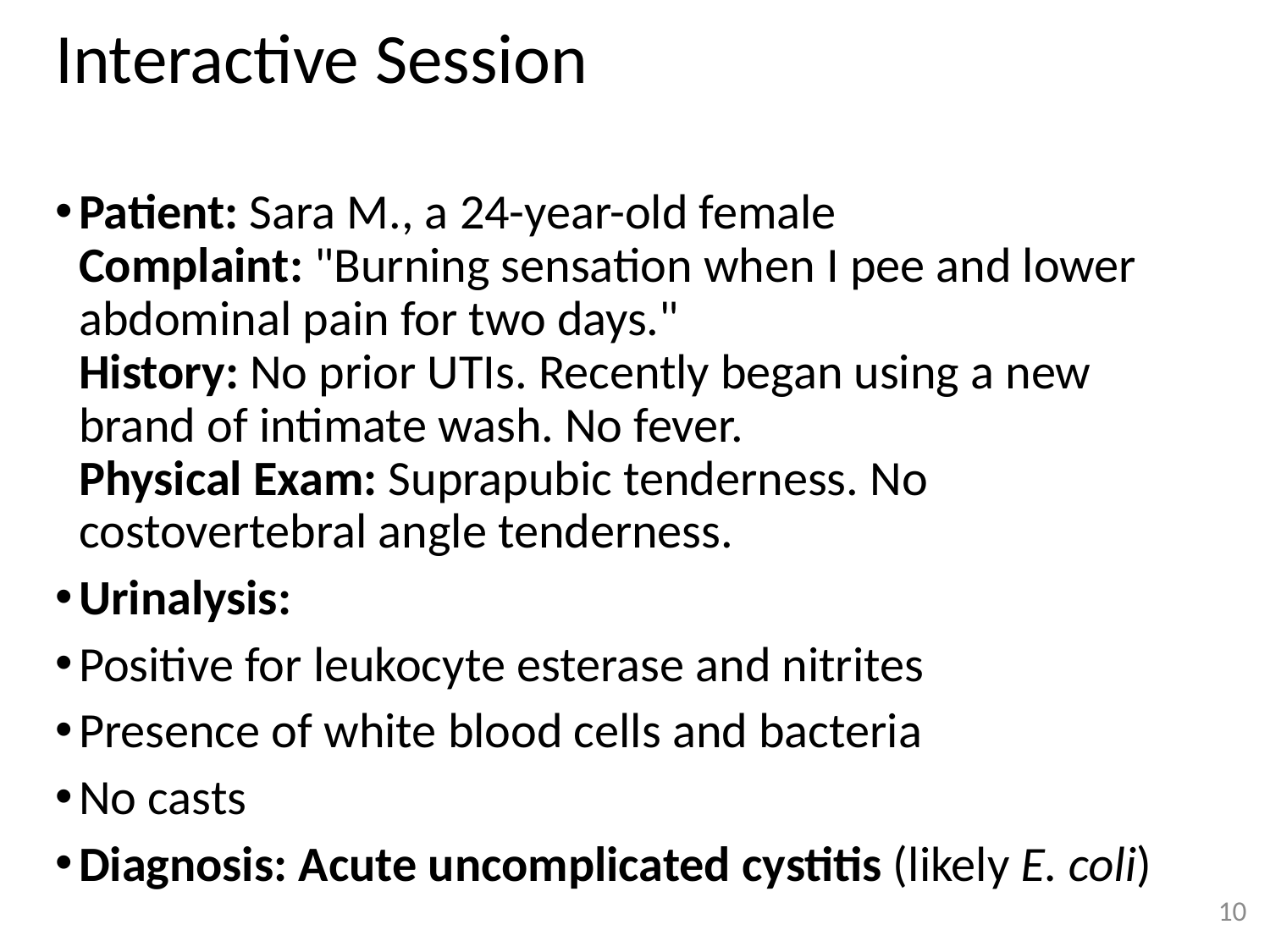

# Interactive Session
Patient: Sara M., a 24-year-old female
Complaint: "Burning sensation when I pee and lower abdominal pain for two days."
History: No prior UTIs. Recently began using a new brand of intimate wash. No fever.
Physical Exam: Suprapubic tenderness. No costovertebral angle tenderness.
Urinalysis:
Positive for leukocyte esterase and nitrites
Presence of white blood cells and bacteria
No casts
Diagnosis: Acute uncomplicated cystitis (likely E. coli)

10